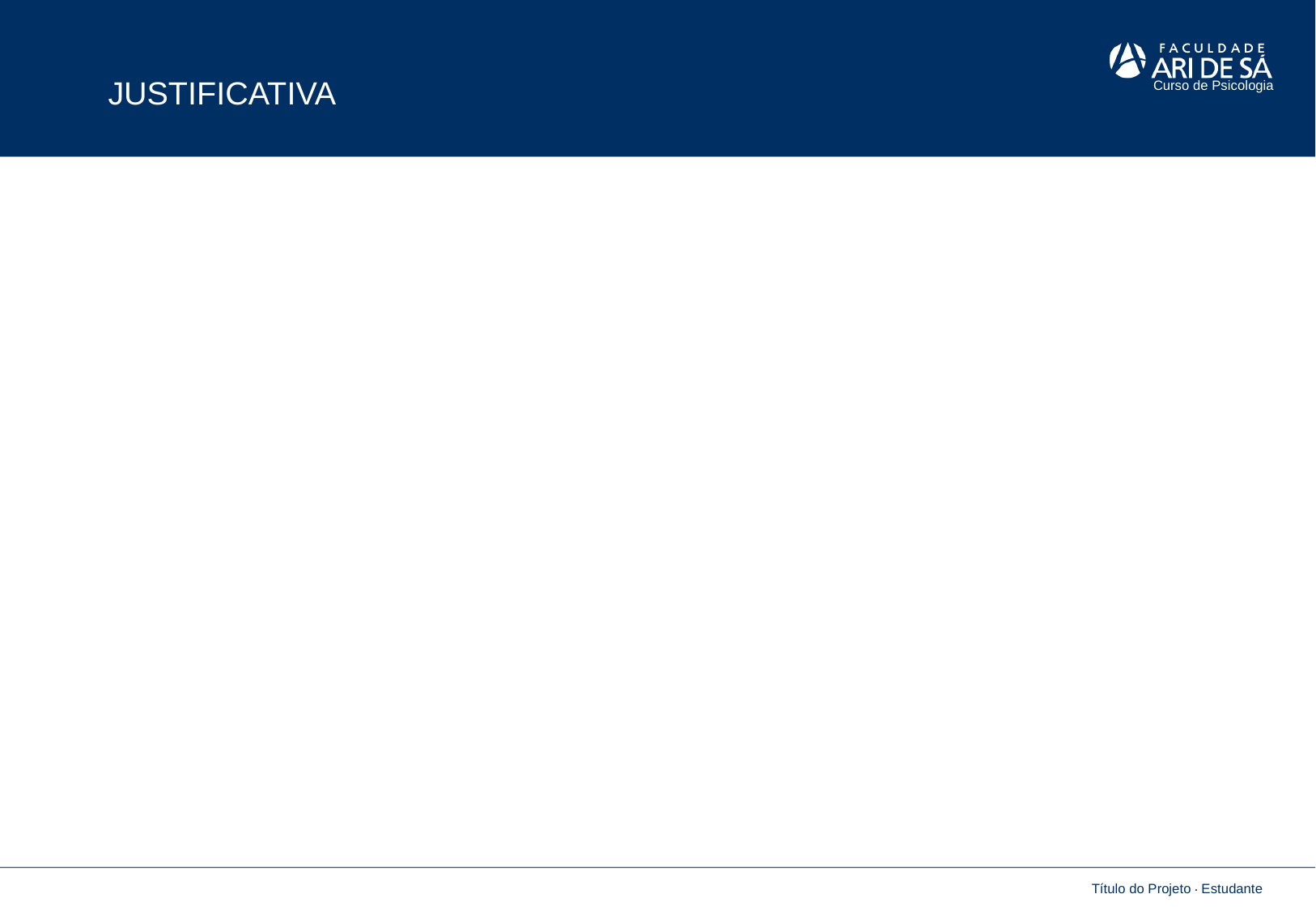

JUSTIFICATIVA
Curso de Psicologia
Título do Projeto . Estudante